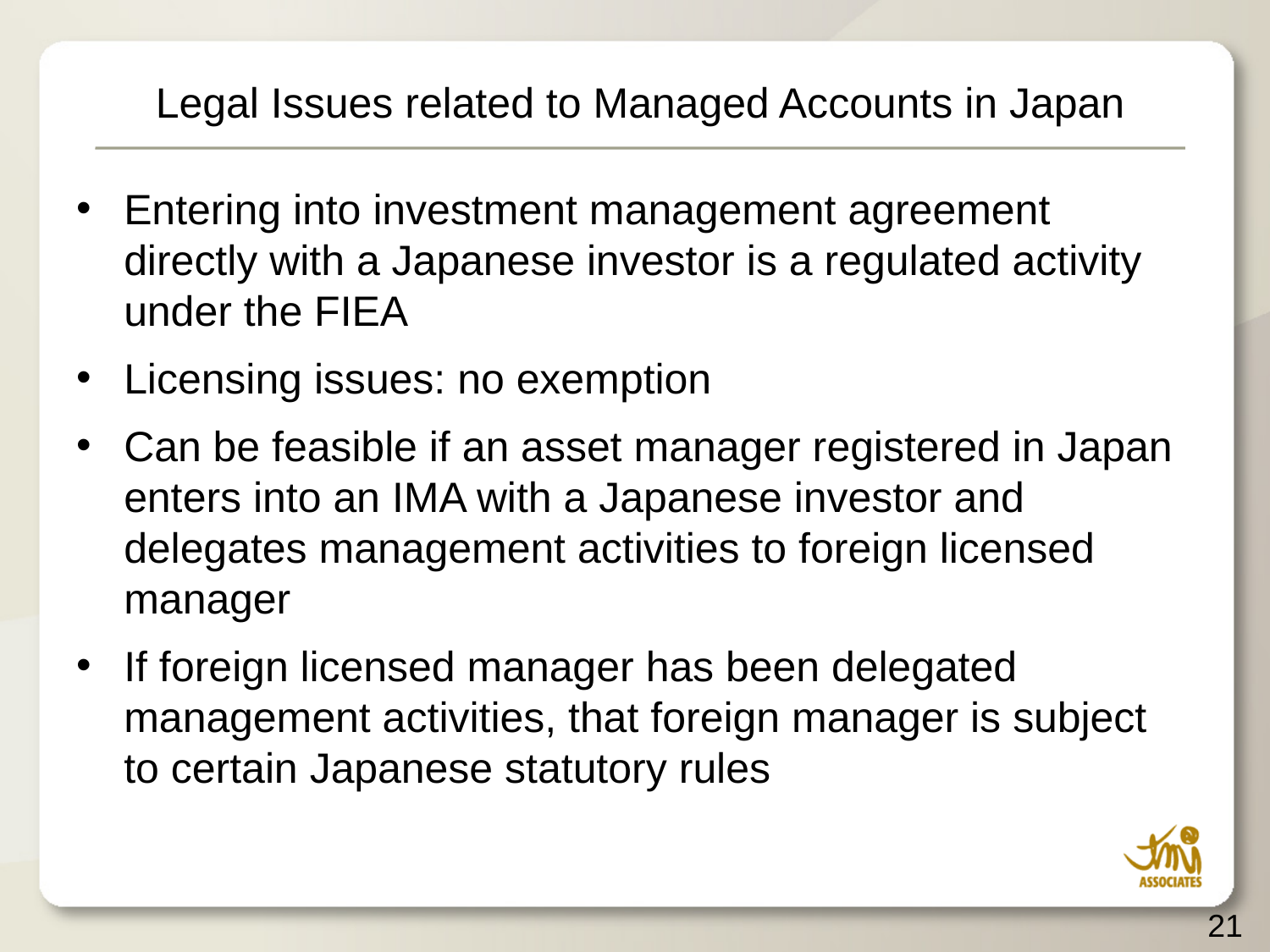

# Legal Issues related to Managed Accounts in Japan

Entering into investment management agreement directly with a Japanese investor is a regulated activity under the FIEA
Licensing issues: no exemption
Can be feasible if an asset manager registered in Japan enters into an IMA with a Japanese investor and delegates management activities to foreign licensed manager
If foreign licensed manager has been delegated management activities, that foreign manager is subject to certain Japanese statutory rules
21